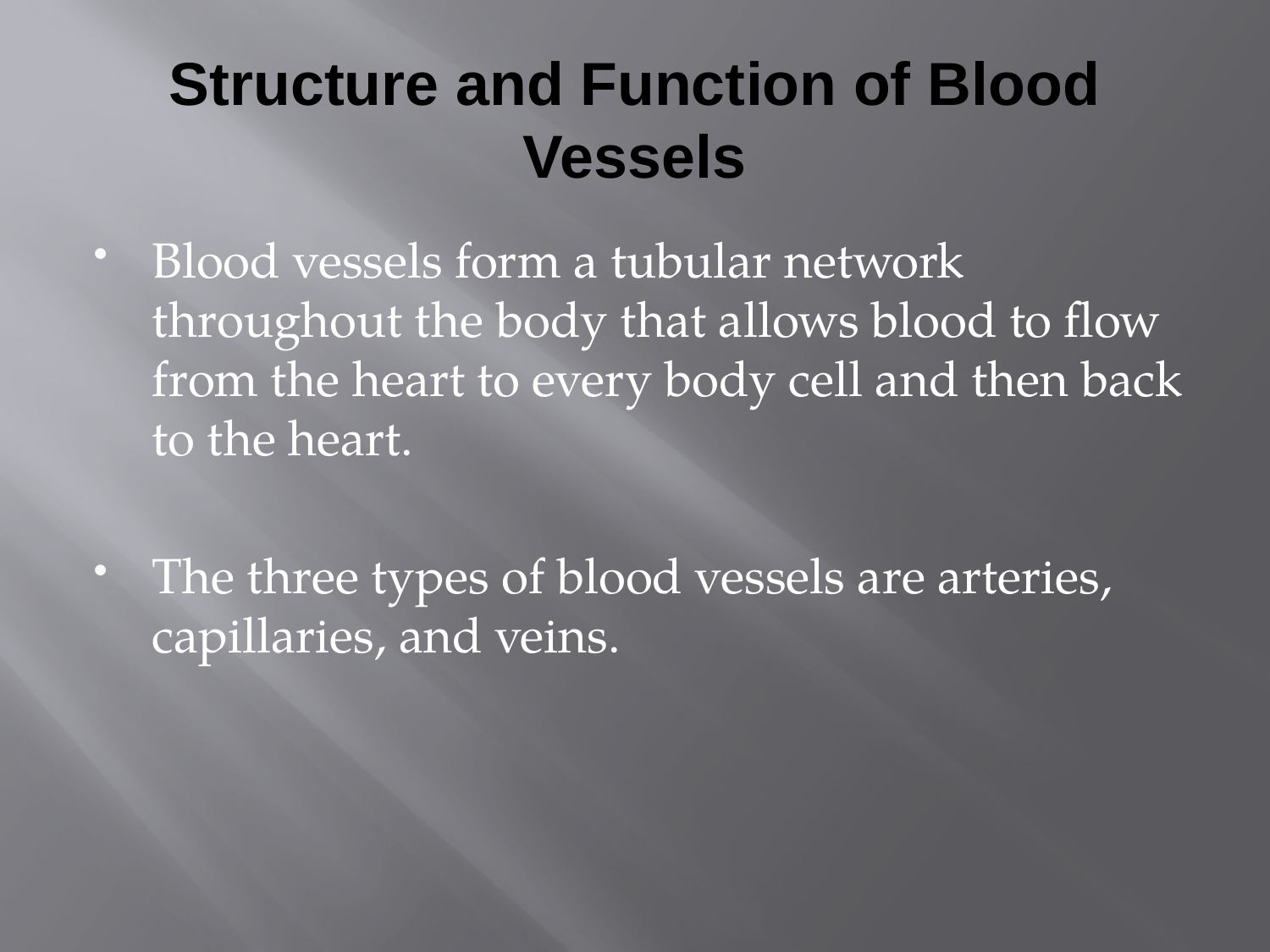

# Structure and Function of Blood Vessels
Blood vessels form a tubular network throughout the body that allows blood to flow from the heart to every body cell and then back to the heart.

The three types of blood vessels are arteries, capillaries, and veins.